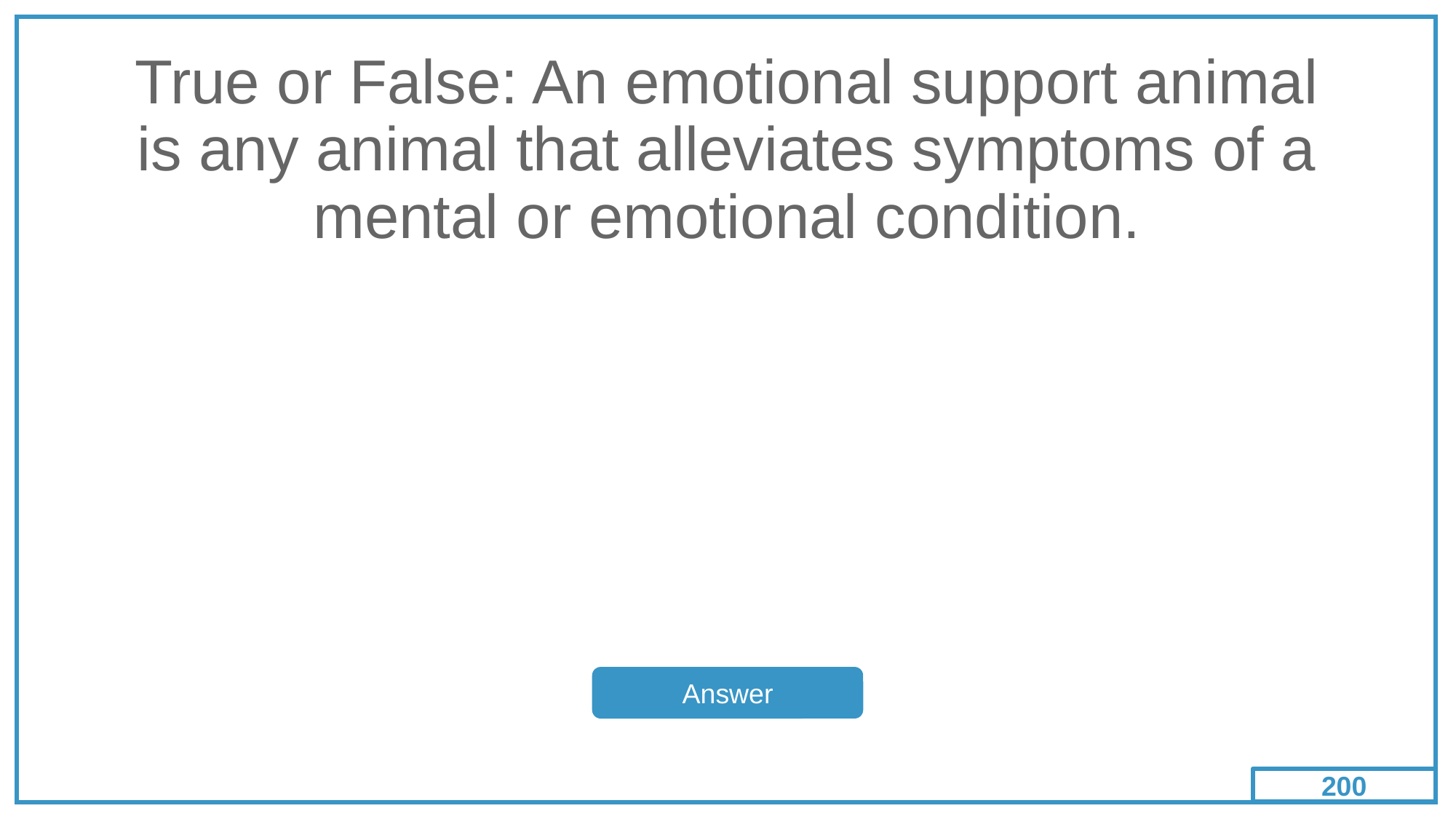

200
# True or False: An emotional support animal is any animal that alleviates symptoms of a mental or emotional condition.